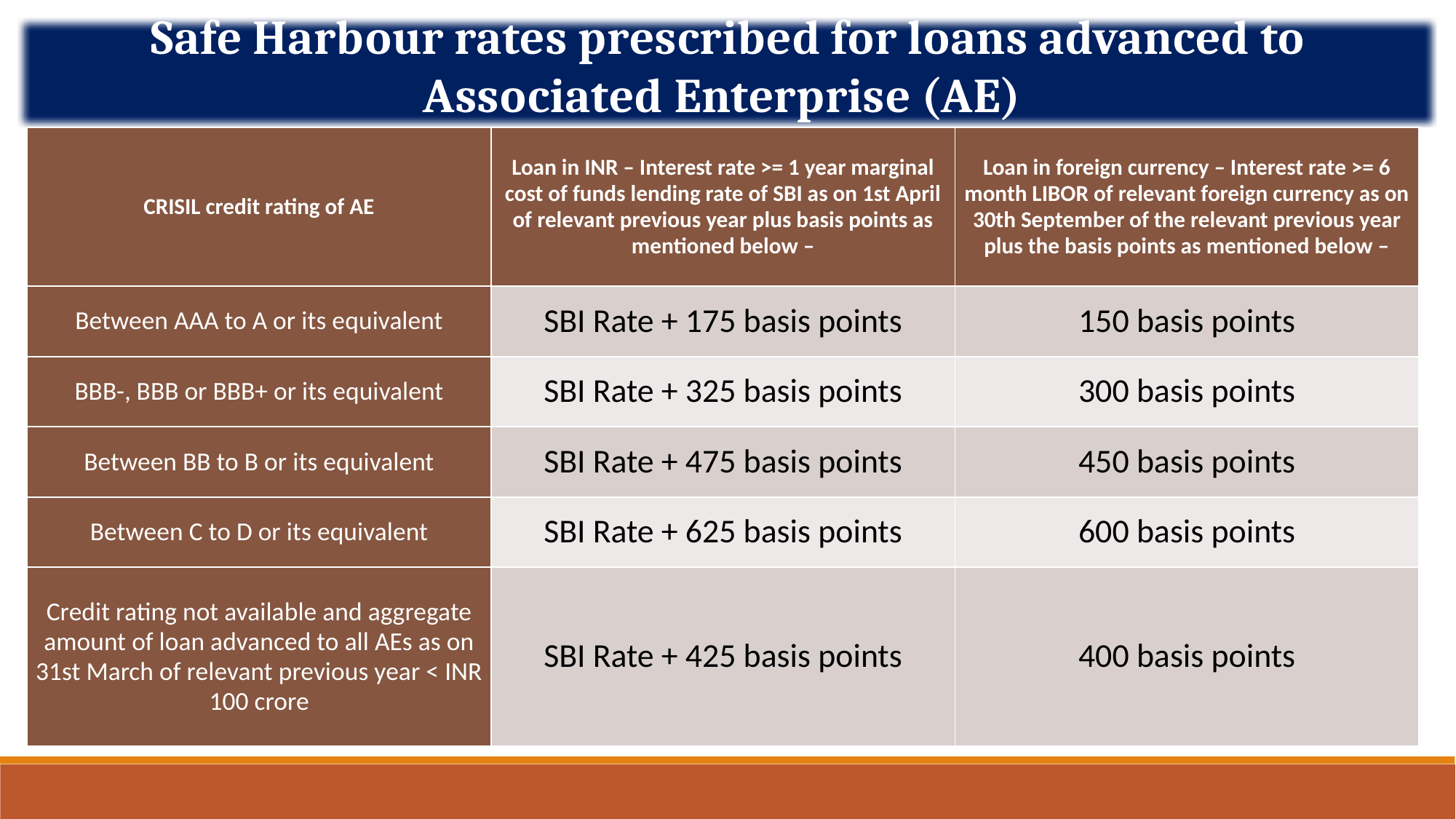

Safe Harbour rates prescribed for loans advanced to Associated Enterprise (AE)
| CRISIL credit rating of AE | Loan in INR – Interest rate >= 1 year marginal cost of funds lending rate of SBI as on 1st April of relevant previous year plus basis points as mentioned below – | Loan in foreign currency – Interest rate >= 6 month LIBOR of relevant foreign currency as on 30th September of the relevant previous year plus the basis points as mentioned below – |
| --- | --- | --- |
| Between AAA to A or its equivalent | SBI Rate + 175 basis points | 150 basis points |
| BBB-, BBB or BBB+ or its equivalent | SBI Rate + 325 basis points | 300 basis points |
| Between BB to B or its equivalent | SBI Rate + 475 basis points | 450 basis points |
| Between C to D or its equivalent | SBI Rate + 625 basis points | 600 basis points |
| Credit rating not available and aggregate amount of loan advanced to all AEs as on 31st March of relevant previous year < INR 100 crore | SBI Rate + 425 basis points | 400 basis points |